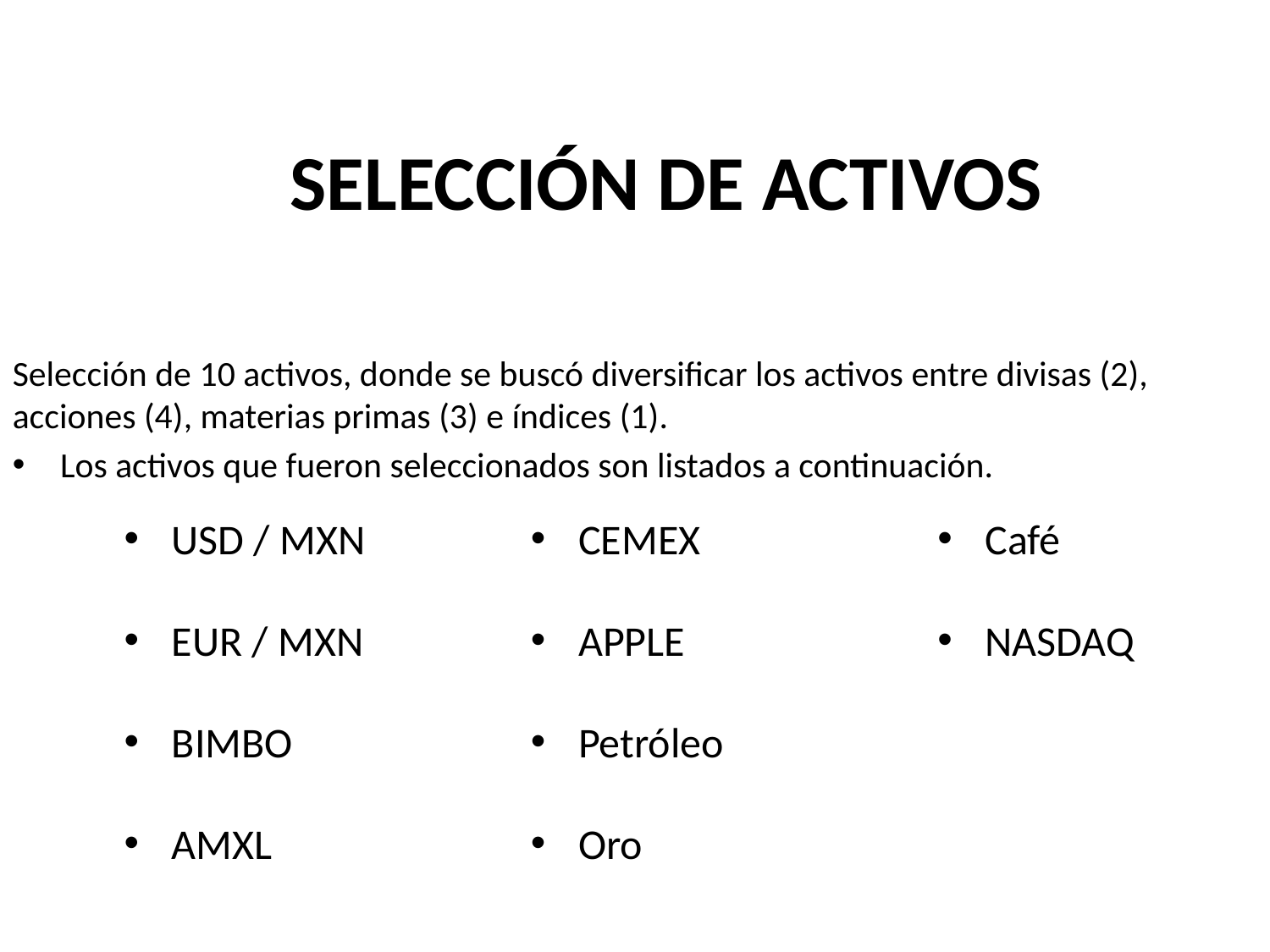

SELECCIÓN DE ACTIVOS
Selección de 10 activos, donde se buscó diversificar los activos entre divisas (2), acciones (4), materias primas (3) e índices (1).
Los activos que fueron seleccionados son listados a continuación.
USD / MXN

EUR / MXN

BIMBO

AMXL
CEMEX

APPLE

Petróleo

Oro
Café

NASDAQ